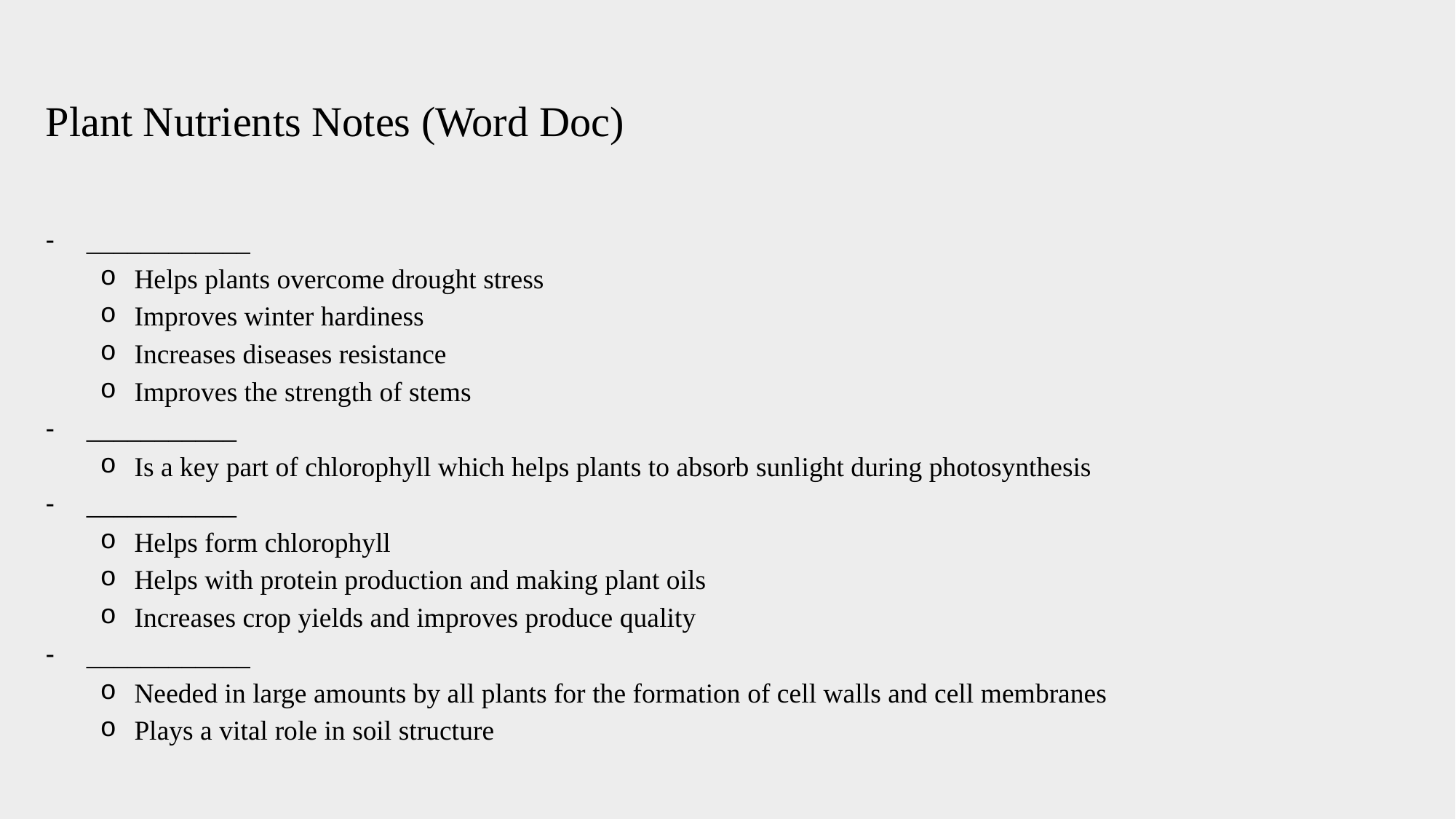

Plant Nutrients Notes (Word Doc)
____________
Helps plants overcome drought stress
Improves winter hardiness
Increases diseases resistance
Improves the strength of stems
___________
Is a key part of chlorophyll which helps plants to absorb sunlight during photosynthesis
___________
Helps form chlorophyll
Helps with protein production and making plant oils
Increases crop yields and improves produce quality
____________
Needed in large amounts by all plants for the formation of cell walls and cell membranes
Plays a vital role in soil structure